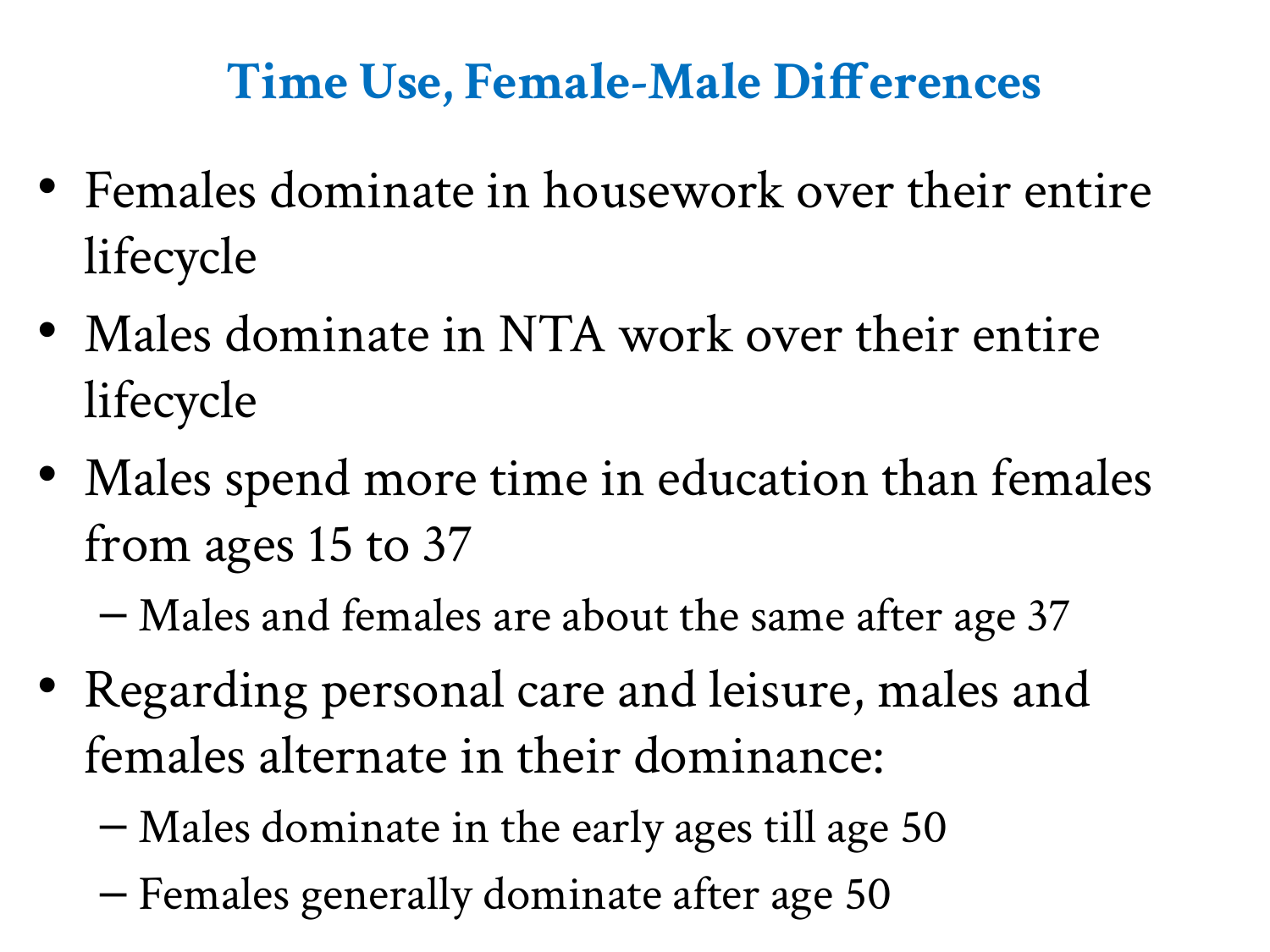

# Time Use, Female-Male Differences
Females dominate in housework over their entire lifecycle
Males dominate in NTA work over their entire lifecycle
Males spend more time in education than females from ages 15 to 37
Males and females are about the same after age 37
Regarding personal care and leisure, males and females alternate in their dominance:
Males dominate in the early ages till age 50
Females generally dominate after age 50